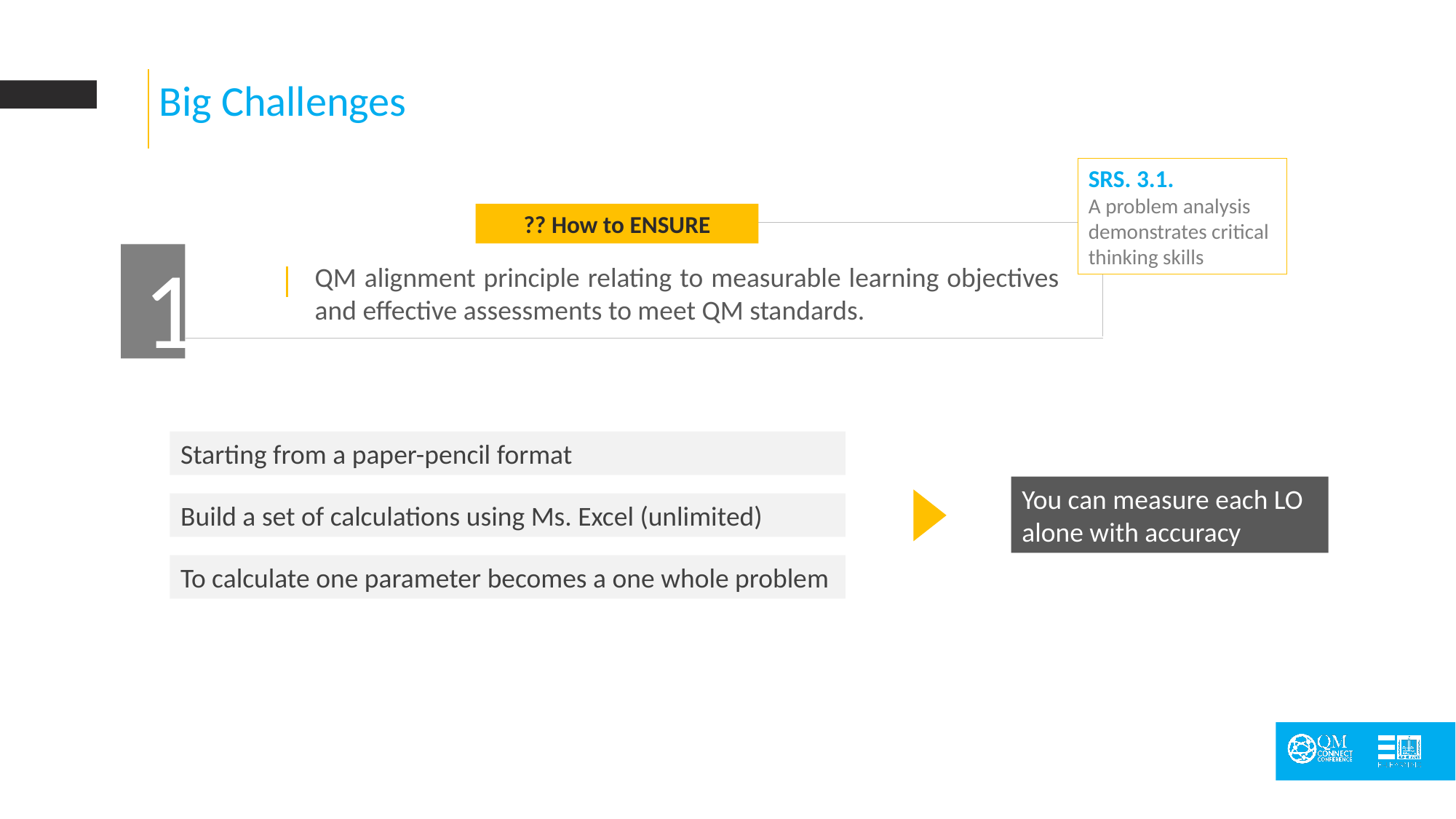

Big Challenges

SRS. 3.1.
A problem analysis demonstrates critical thinking skills
?? How to ENSURE
1

QM alignment principle relating to measurable learning objectives and effective assessments to meet QM standards.
Starting from a paper-pencil format
You can measure each LO alone with accuracy
Build a set of calculations using Ms. Excel (unlimited)

To calculate one parameter becomes a one whole problem